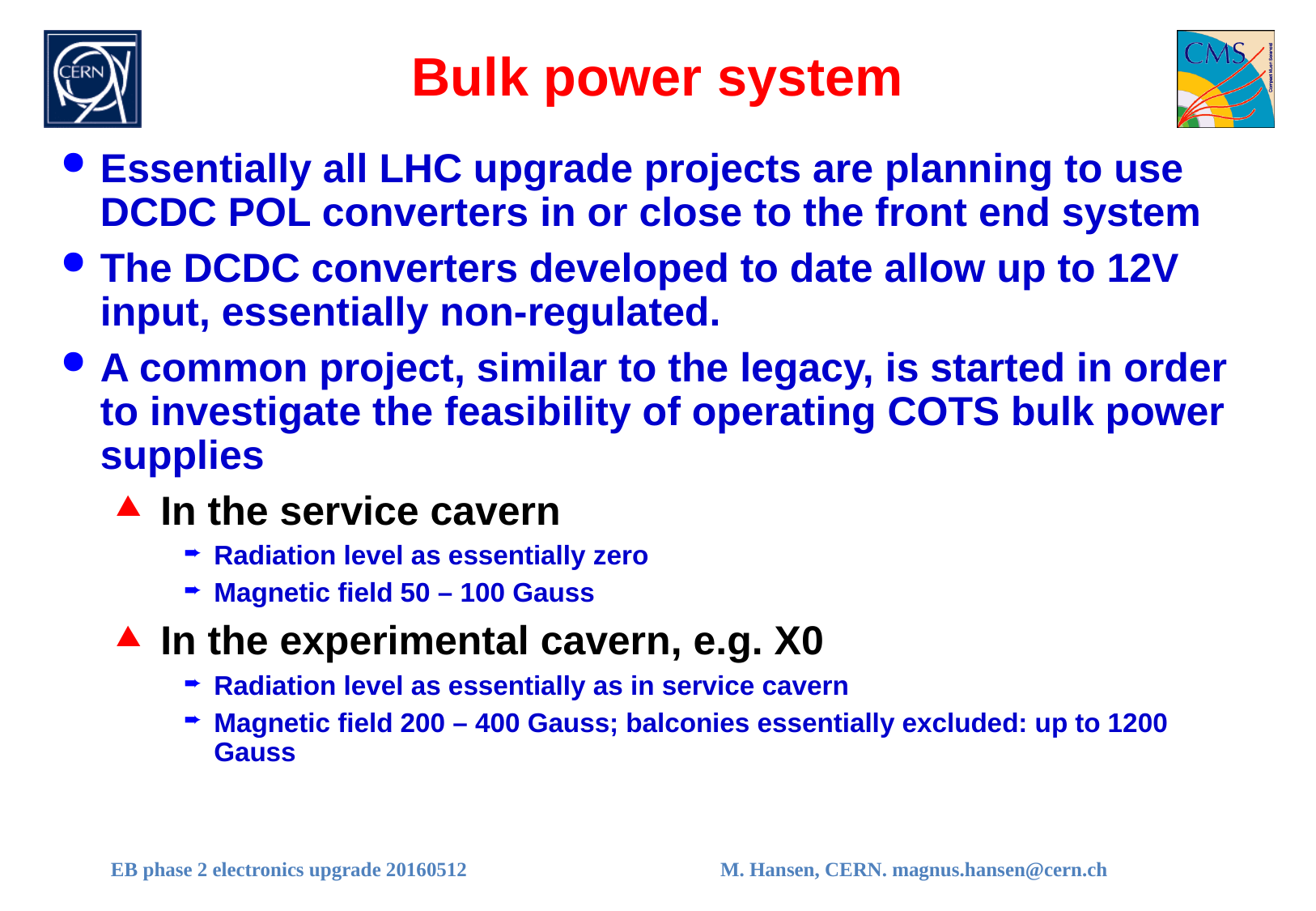

# Bulk power system
Essentially all LHC upgrade projects are planning to use DCDC POL converters in or close to the front end system
The DCDC converters developed to date allow up to 12V input, essentially non-regulated.
A common project, similar to the legacy, is started in order to investigate the feasibility of operating COTS bulk power supplies
In the service cavern
Radiation level as essentially zero
Magnetic field 50 – 100 Gauss
In the experimental cavern, e.g. X0
Radiation level as essentially as in service cavern
Magnetic field 200 – 400 Gauss; balconies essentially excluded: up to 1200 Gauss

EB phase 2 electronics upgrade 20160512
M. Hansen, CERN. magnus.hansen@cern.ch